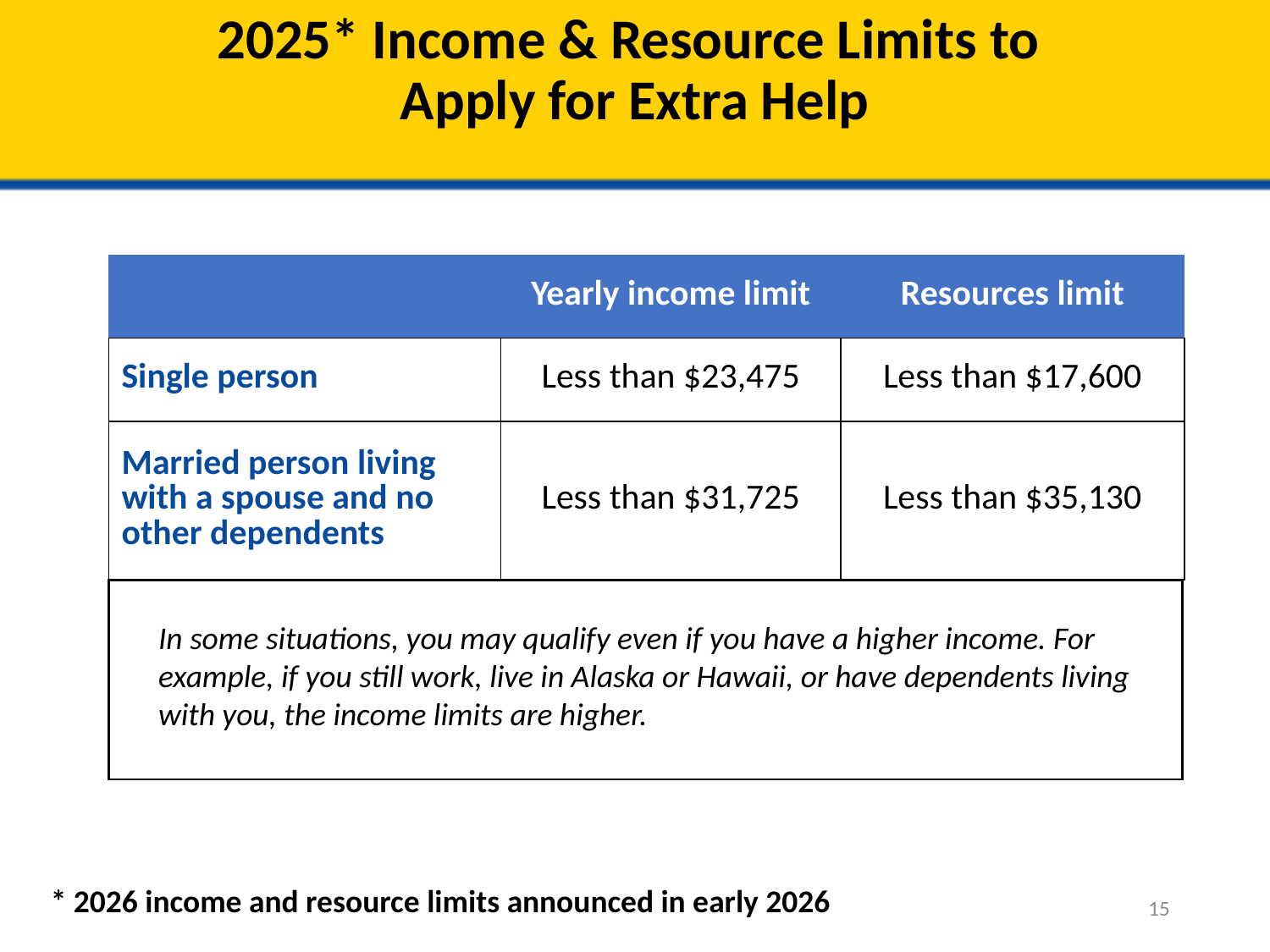

# 2025* Income & Resource Limits to Apply for Extra Help
|  | Yearly income limit | Resources limit |
| --- | --- | --- |
| Single person | Less than $23,475 | Less than $17,600 |
| Married person living with a spouse and no other dependents | Less than $31,725 | Less than $35,130 |

In some situations, you may qualify even if you have a higher income. For example, if you still work, live in Alaska or Hawaii, or have dependents living with you, the income limits are higher.
* 2026 income and resource limits announced in early 2026
15